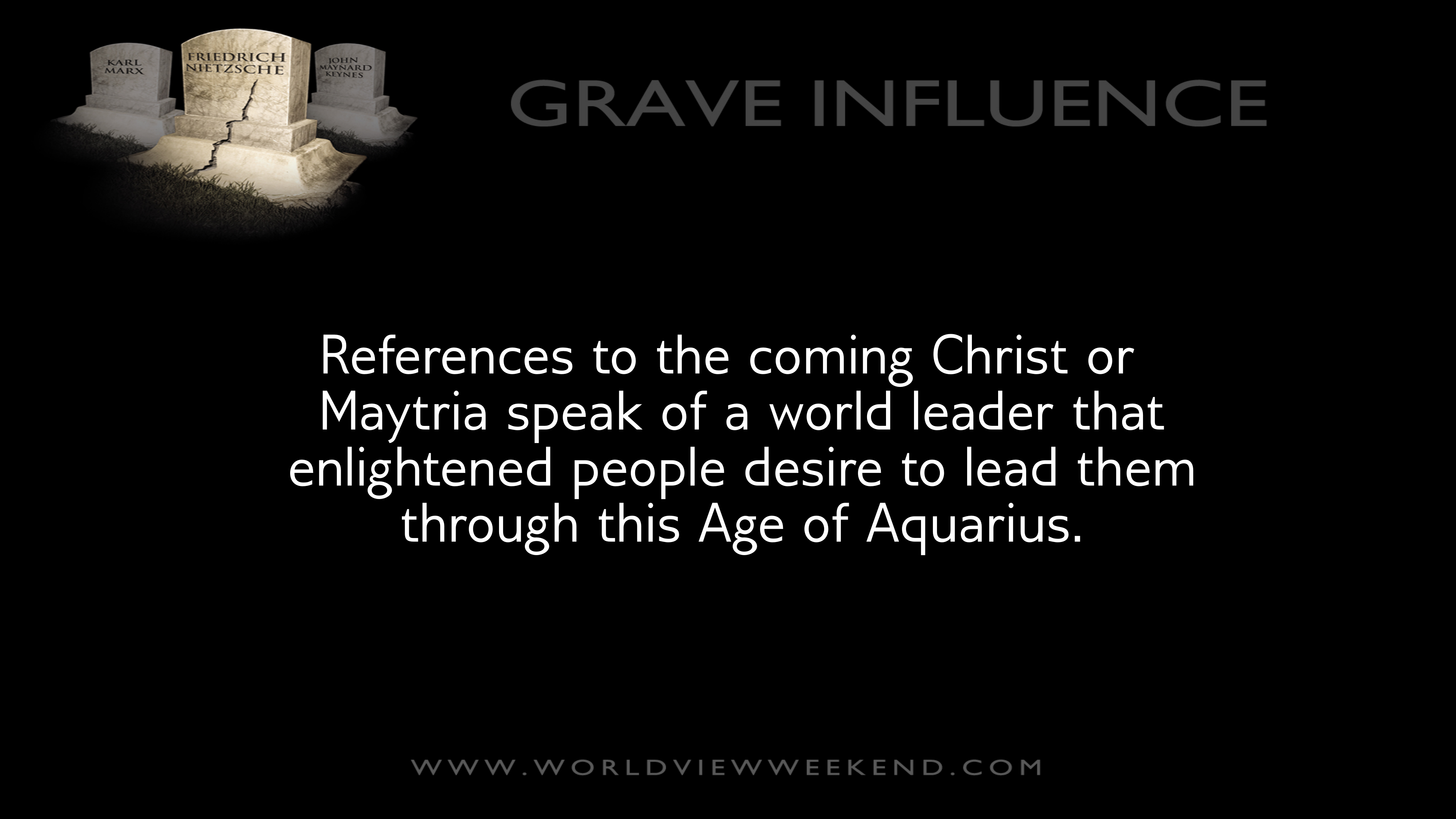

References to the coming Christ or Maytria speak of a world leader that enlightened people desire to lead them through this Age of Aquarius.